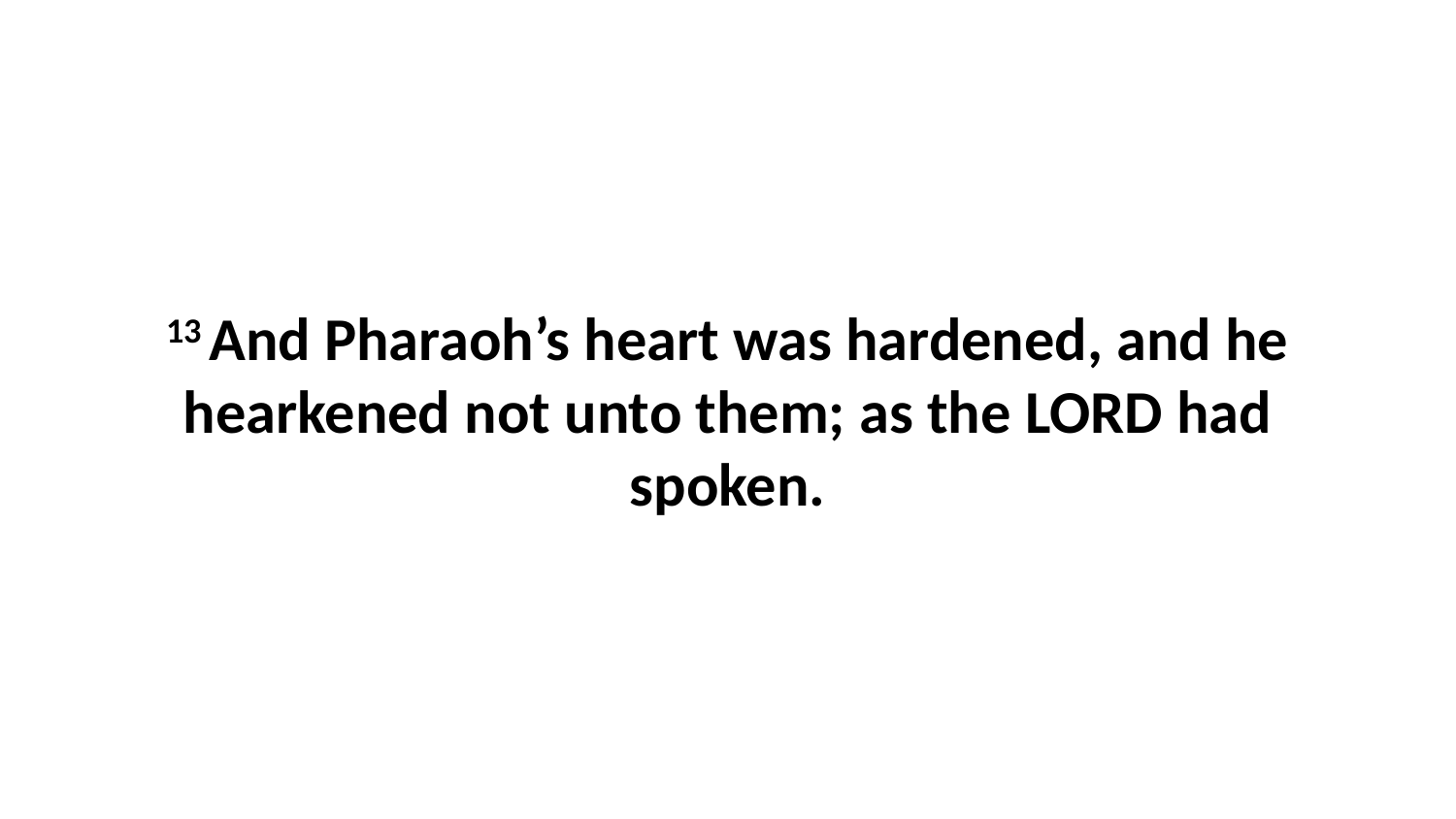

13 And Pharaoh’s heart was hardened, and he hearkened not unto them; as the LORD had spoken.